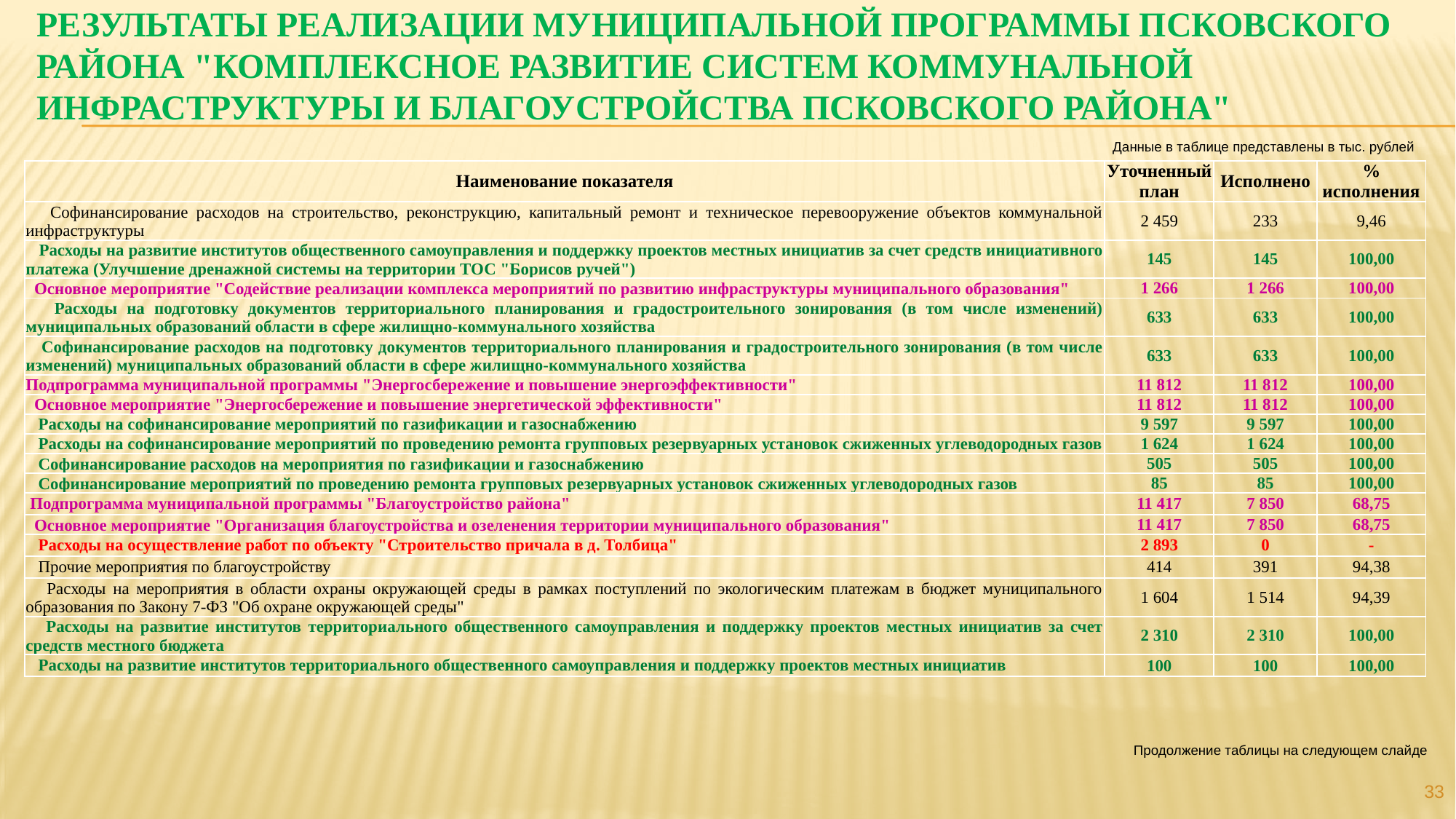

# Результаты реализации муниципальной программы Псковского района "Комплексное развитие систем коммунальной инфраструктуры и благоустройства Псковского района"
Данные в таблице представлены в тыс. рублей
| Наименование показателя | Уточненный план | Исполнено | % исполнения |
| --- | --- | --- | --- |
| Софинансирование расходов на строительство, реконструкцию, капитальный ремонт и техническое перевооружение объектов коммунальной инфраструктуры | 2 459 | 233 | 9,46 |
| Расходы на развитие институтов общественного самоуправления и поддержку проектов местных инициатив за счет средств инициативного платежа (Улучшение дренажной системы на территории ТОС "Борисов ручей") | 145 | 145 | 100,00 |
| Основное мероприятие "Содействие реализации комплекса мероприятий по развитию инфраструктуры муниципального образования" | 1 266 | 1 266 | 100,00 |
| Расходы на подготовку документов территориального планирования и градостроительного зонирования (в том числе изменений) муниципальных образований области в сфере жилищно-коммунального хозяйства | 633 | 633 | 100,00 |
| Софинансирование расходов на подготовку документов территориального планирования и градостроительного зонирования (в том числе изменений) муниципальных образований области в сфере жилищно-коммунального хозяйства | 633 | 633 | 100,00 |
| Подпрограмма муниципальной программы "Энергосбережение и повышение энергоэффективности" | 11 812 | 11 812 | 100,00 |
| Основное мероприятие "Энергосбережение и повышение энергетической эффективности" | 11 812 | 11 812 | 100,00 |
| Расходы на софинансирование мероприятий по газификации и газоснабжению | 9 597 | 9 597 | 100,00 |
| Расходы на софинансирование мероприятий по проведению ремонта групповых резервуарных установок сжиженных углеводородных газов | 1 624 | 1 624 | 100,00 |
| Софинансирование расходов на мероприятия по газификации и газоснабжению | 505 | 505 | 100,00 |
| Софинансирование мероприятий по проведению ремонта групповых резервуарных установок сжиженных углеводородных газов | 85 | 85 | 100,00 |
| Подпрограмма муниципальной программы "Благоустройство района" | 11 417 | 7 850 | 68,75 |
| Основное мероприятие "Организация благоустройства и озеленения территории муниципального образования" | 11 417 | 7 850 | 68,75 |
| Расходы на осуществление работ по объекту "Строительство причала в д. Толбица" | 2 893 | 0 | - |
| Прочие мероприятия по благоустройству | 414 | 391 | 94,38 |
| Расходы на мероприятия в области охраны окружающей среды в рамках поступлений по экологическим платежам в бюджет муниципального образования по Закону 7-ФЗ "Об охране окружающей среды" | 1 604 | 1 514 | 94,39 |
| Расходы на развитие институтов территориального общественного самоуправления и поддержку проектов местных инициатив за счет средств местного бюджета | 2 310 | 2 310 | 100,00 |
| Расходы на развитие институтов территориального общественного самоуправления и поддержку проектов местных инициатив | 100 | 100 | 100,00 |
Продолжение таблицы на следующем слайде
33